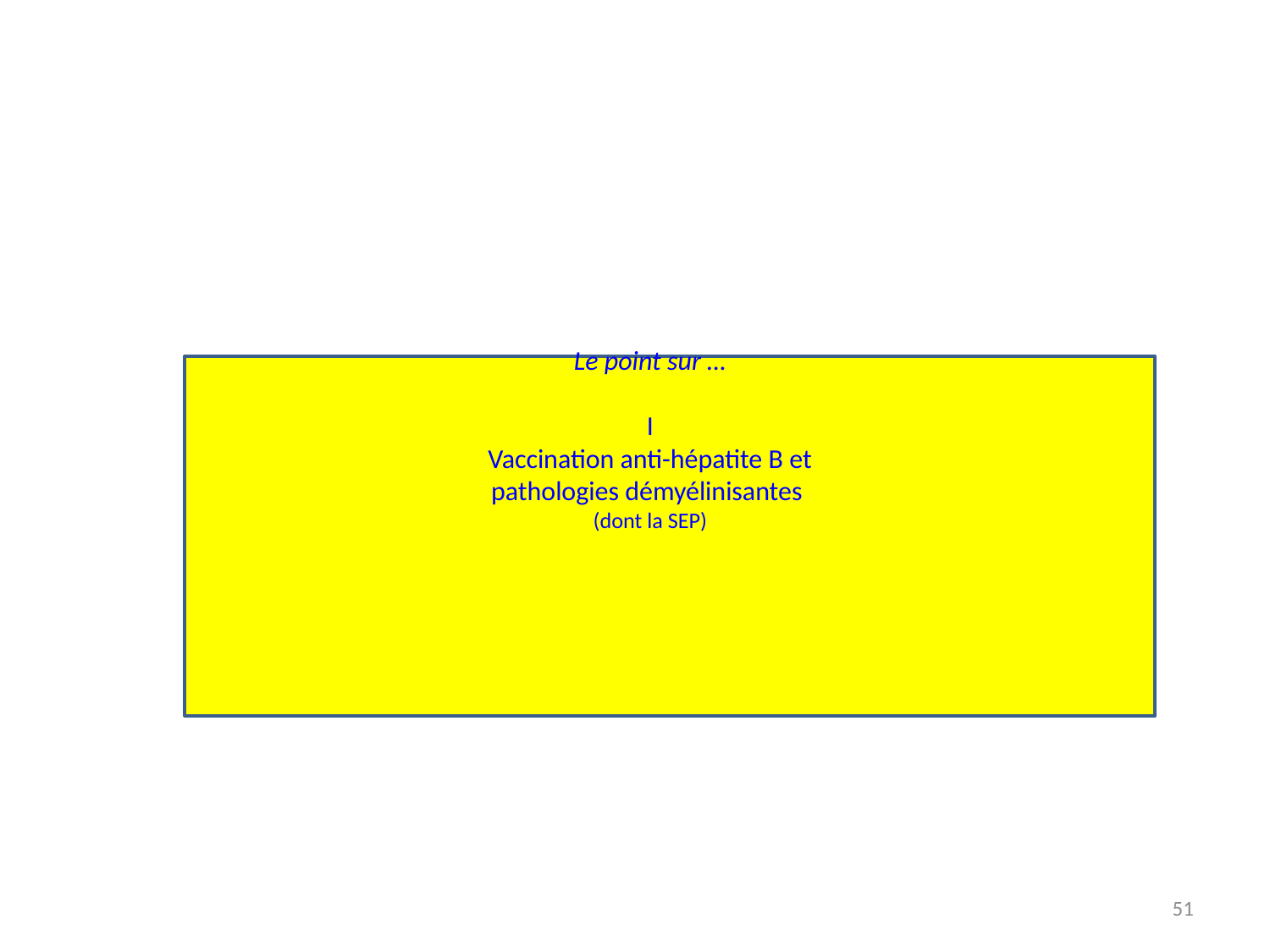

# Le point sur … I Vaccination anti-hépatite B et pathologies démyélinisantes (dont la SEP)

51